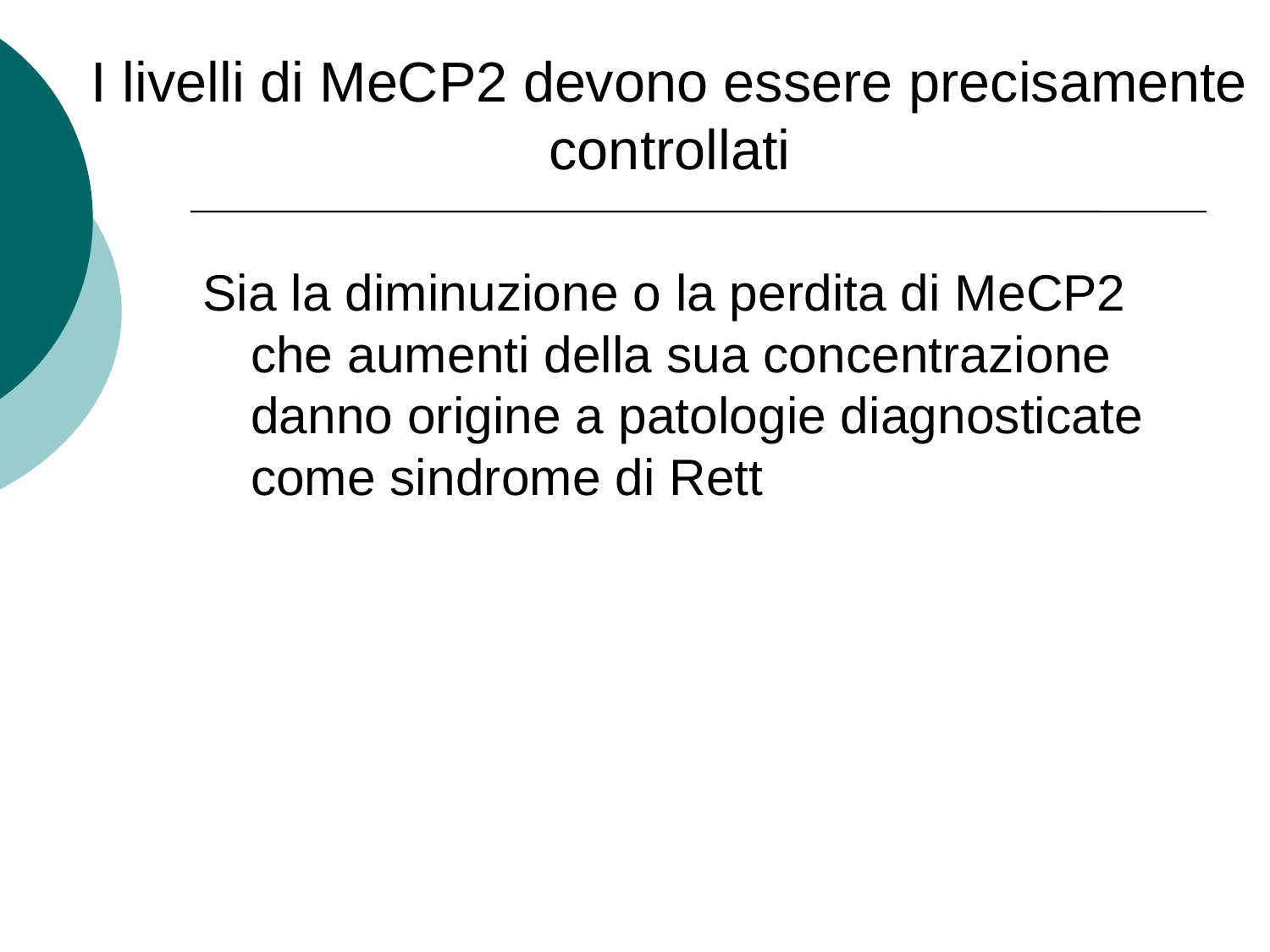

I livelli di MeCP2 devono essere precisamente controllati
Sia la diminuzione o la perdita di MeCP2 che aumenti della sua concentrazione danno origine a patologie diagnosticate come sindrome di Rett